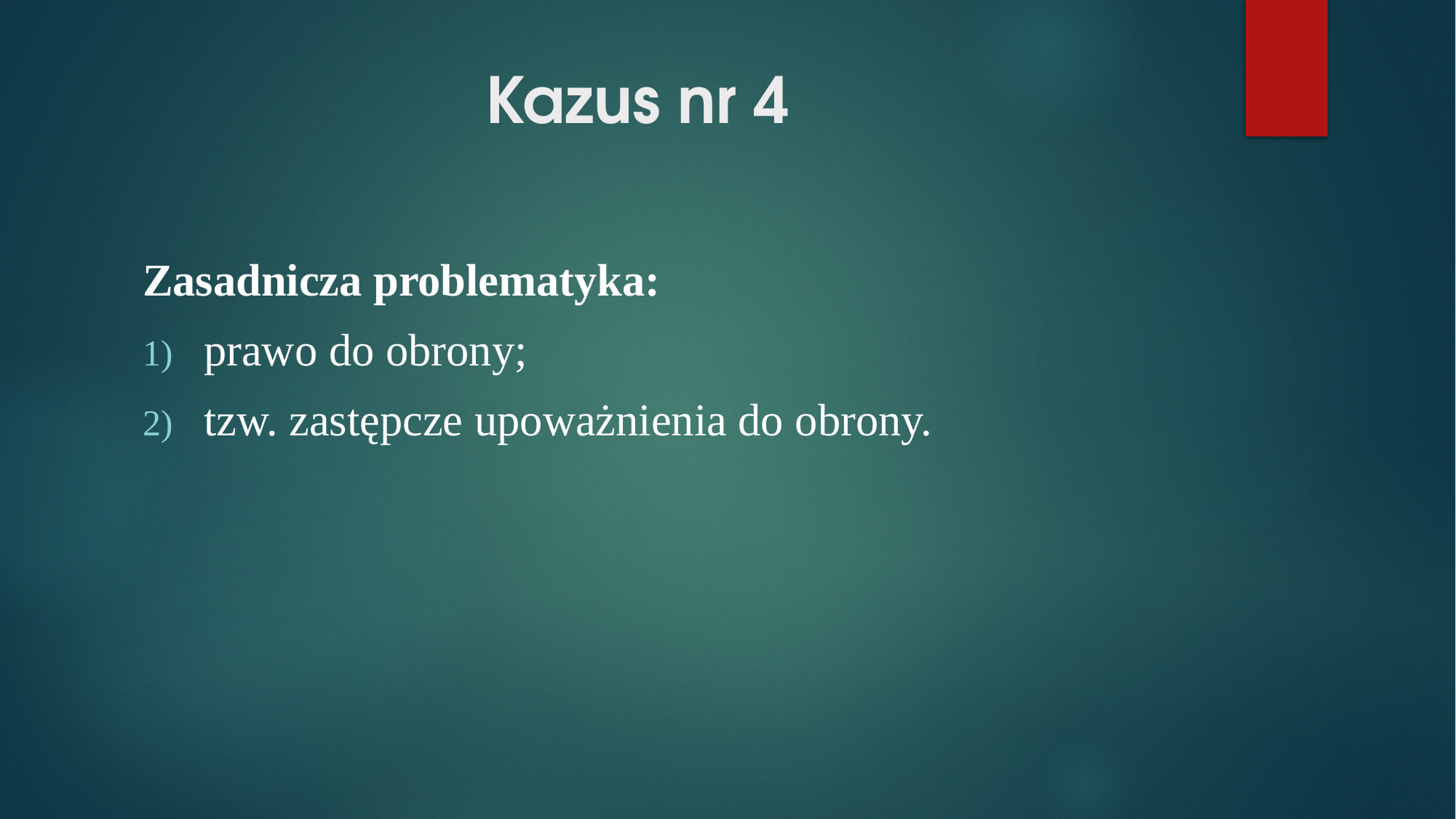

# Kazus nr 4
Zasadnicza problematyka:
prawo do obrony;
tzw. zastępcze upoważnienia do obrony.